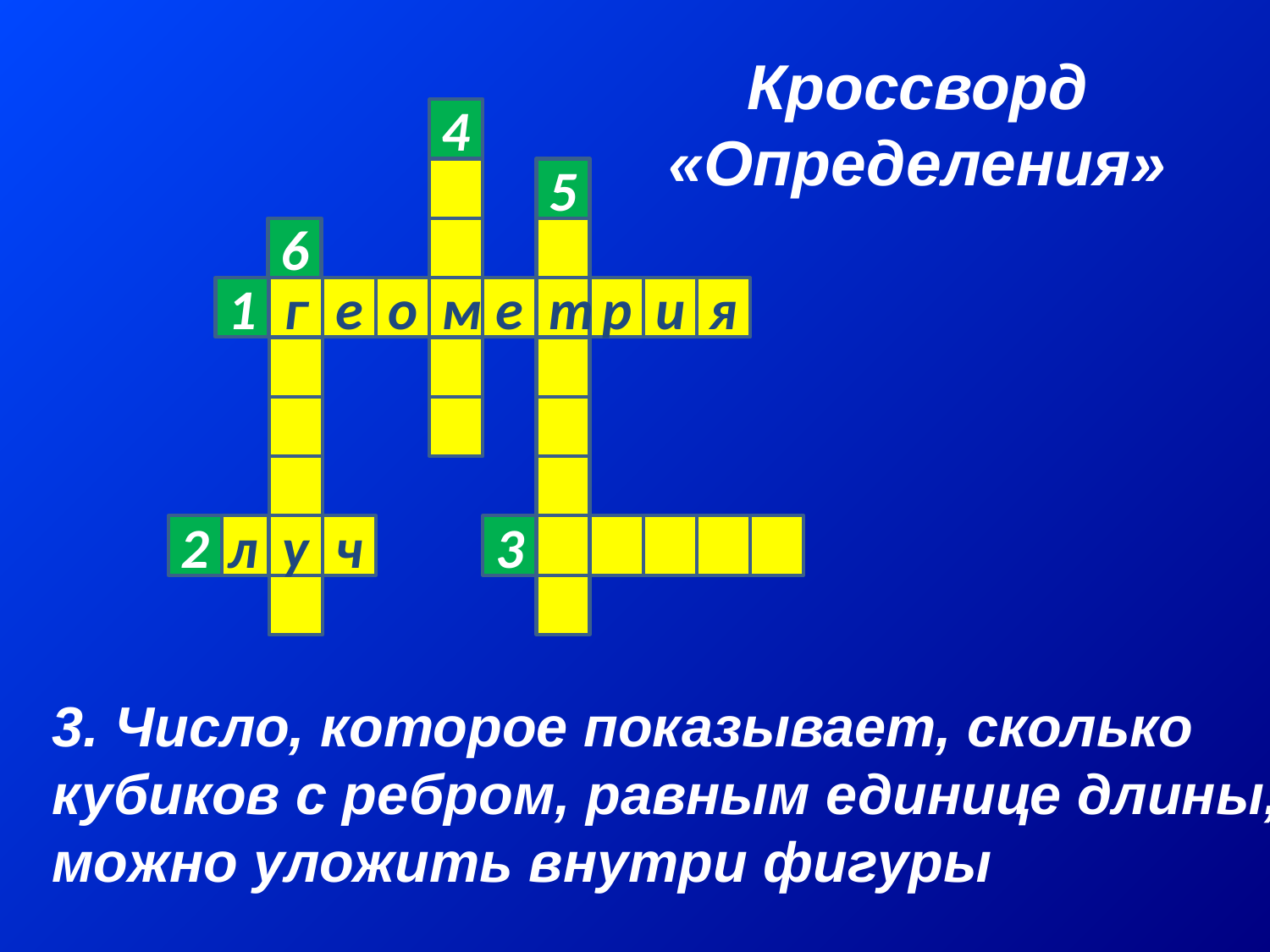

Кроссворд «Определения»
4

5

1
г
е
о
м
е
т
р
и
я

2
л
у
ч
3

6
3. Число, которое показывает, сколько кубиков с ребром, равным единице длины, можно уложить внутри фигуры